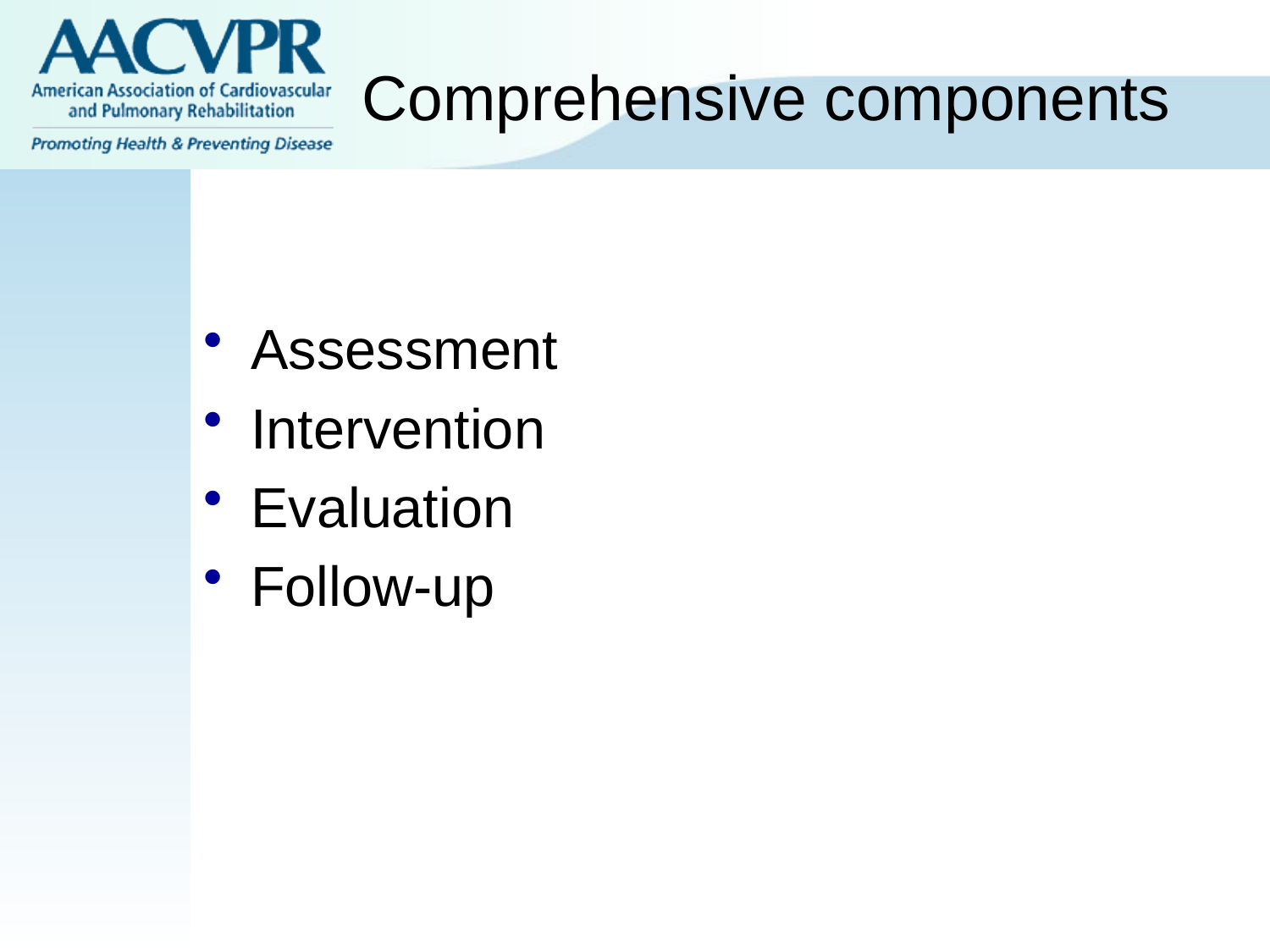

# Comprehensive components
Assessment
Intervention
Evaluation
Follow-up